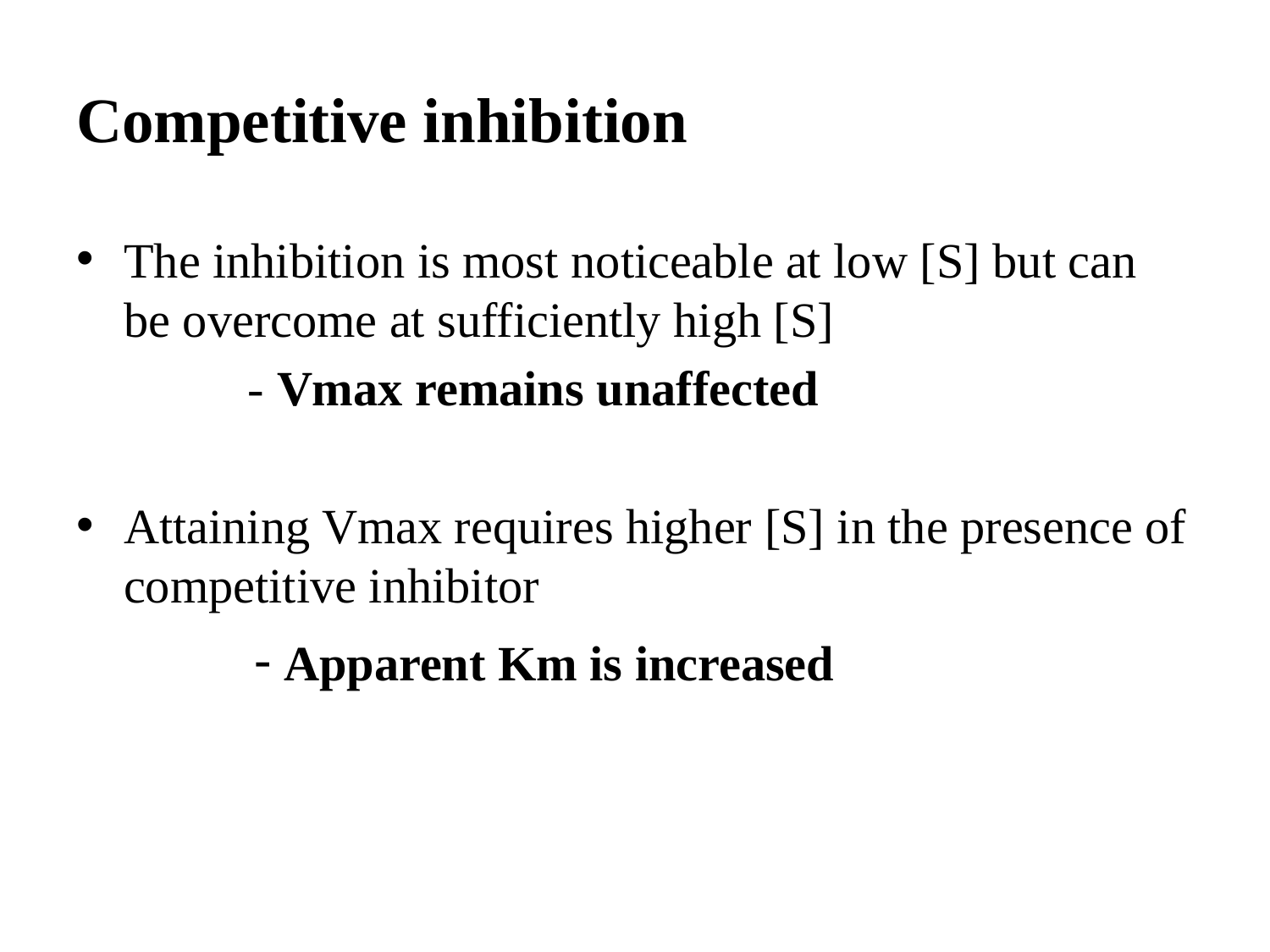

# Competitive inhibition
The inhibition is most noticeable at low [S] but can be overcome at sufficiently high [S]
              - Vmax remains unaffected

Attaining Vmax requires higher [S] in the presence of competitive inhibitor
              - Apparent Km is increased